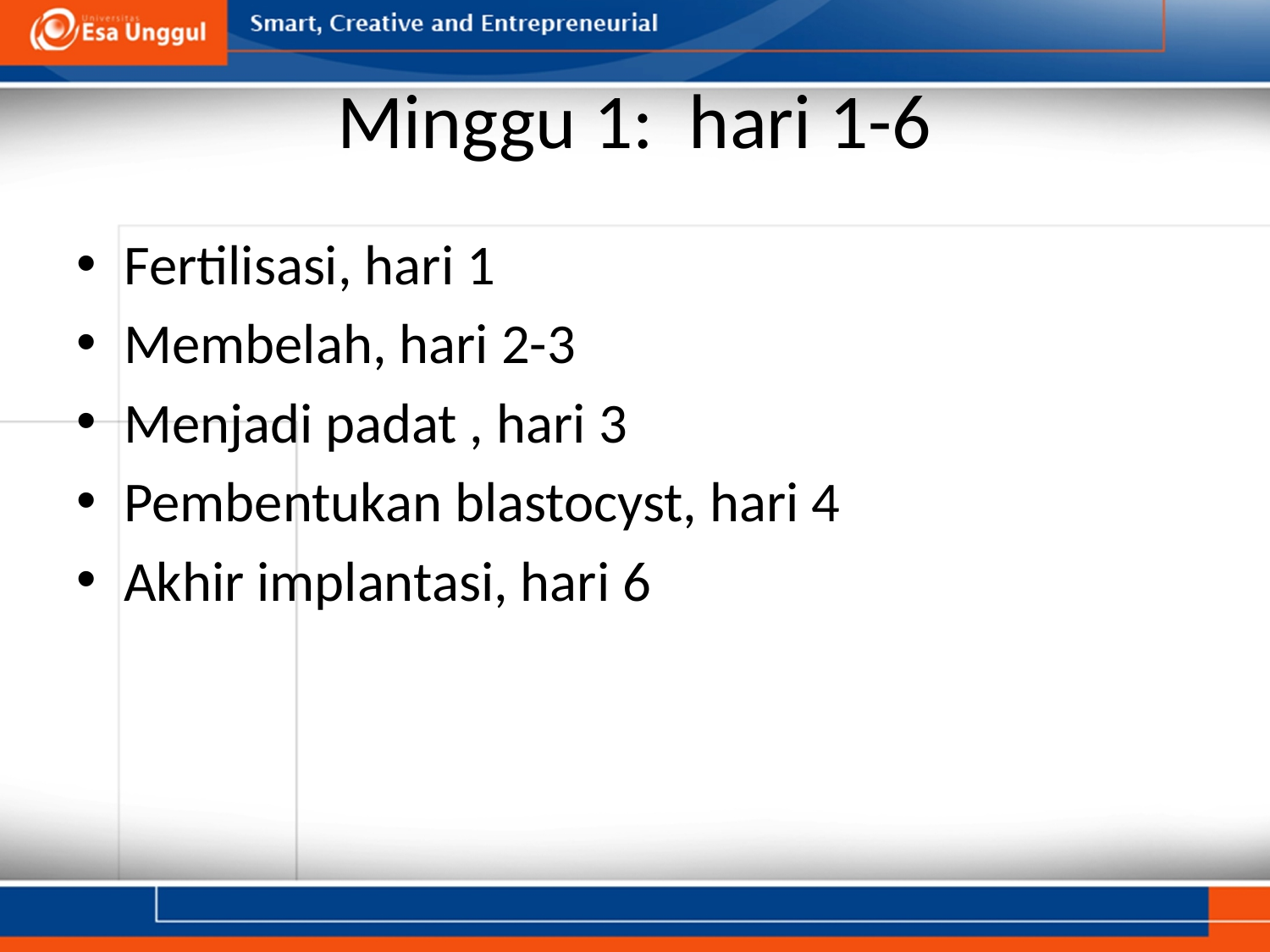

# Minggu 1:  hari 1-6
Fertilisasi, hari 1
Membelah, hari 2-3
Menjadi padat , hari 3
Pembentukan blastocyst, hari 4
Akhir implantasi, hari 6